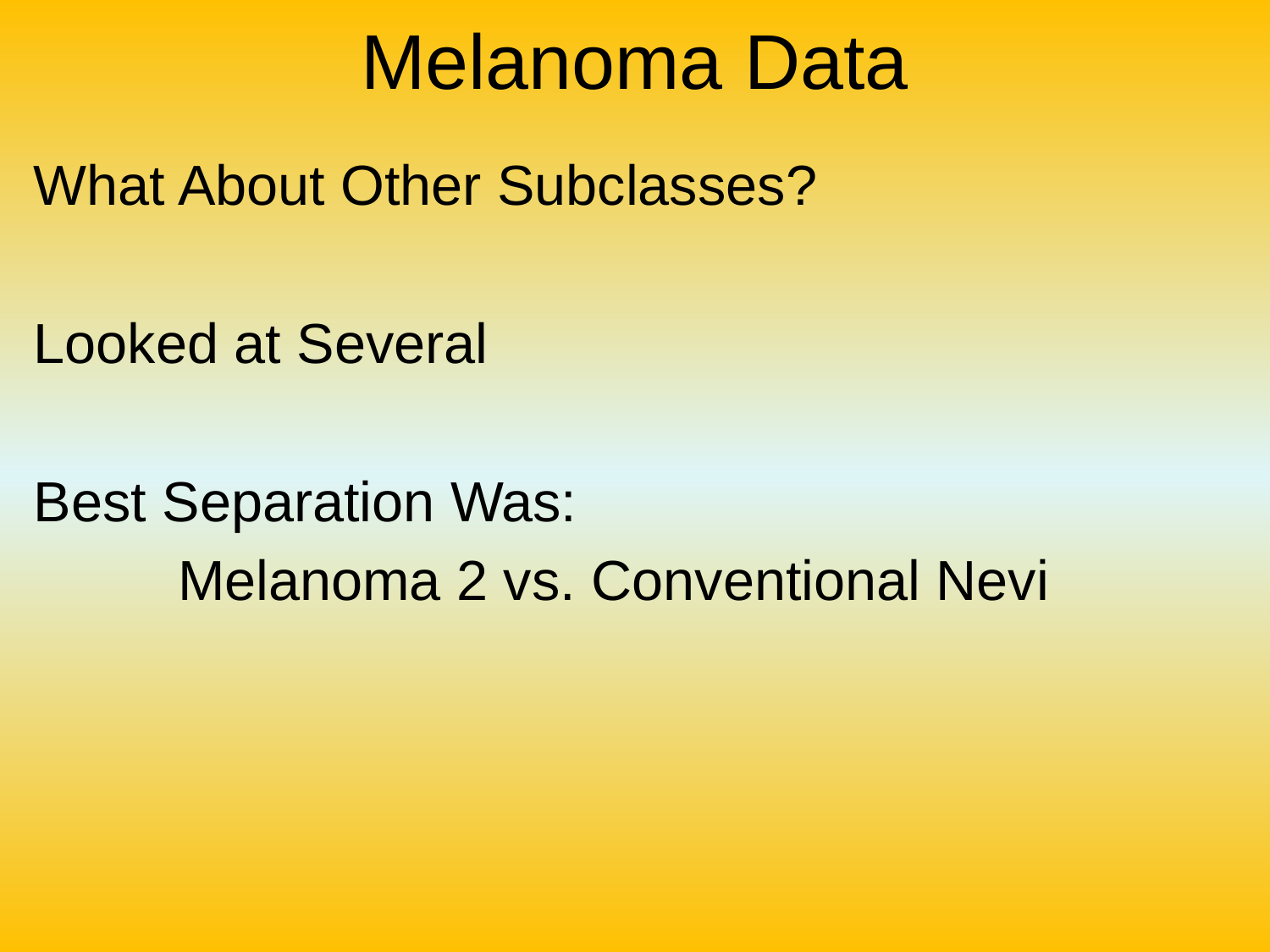

# Melanoma Data
What About Other Subclasses?

Looked at Several

Best Separation Was:
Melanoma 2 vs. Conventional Nevi